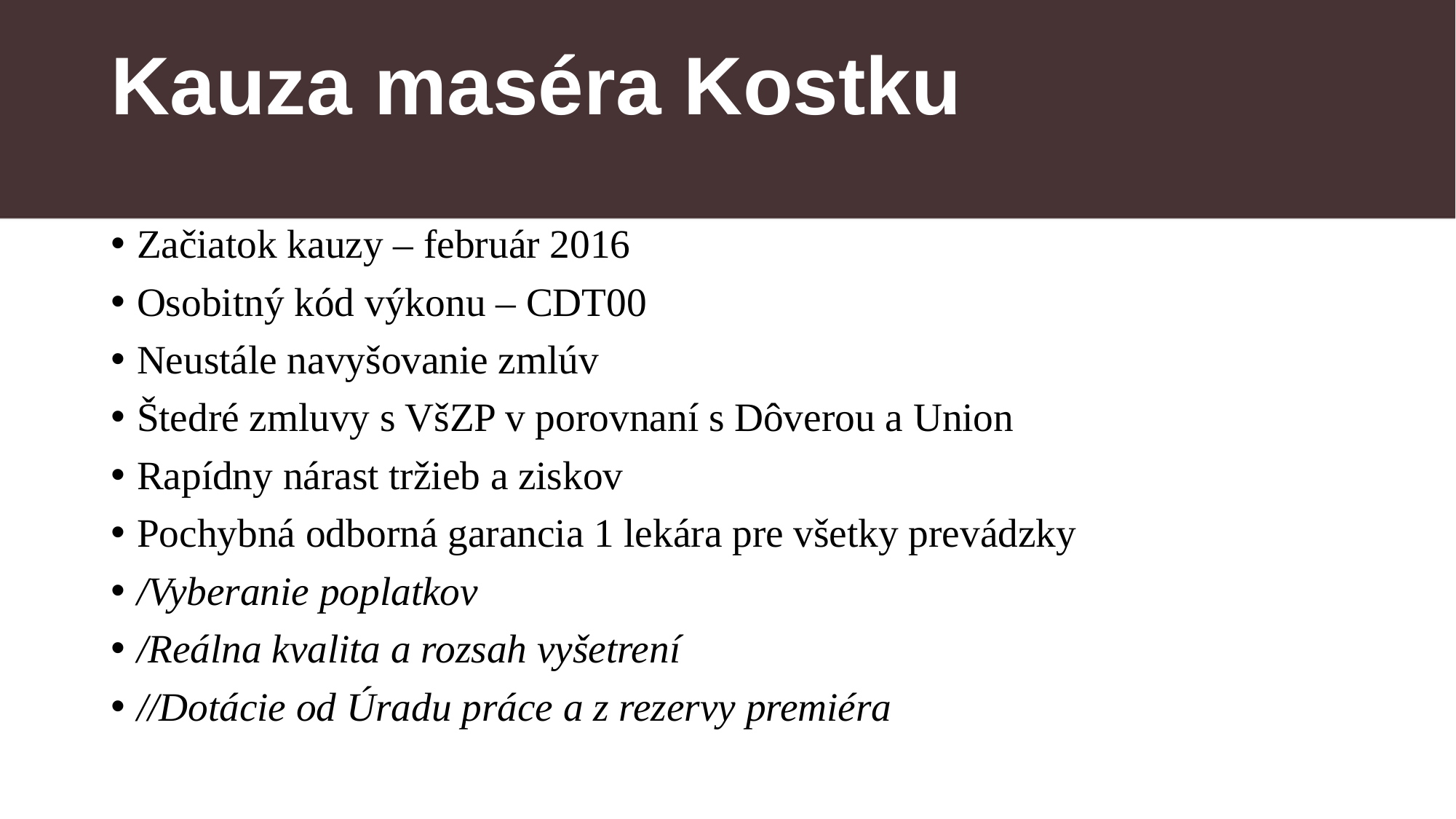

# Kauza maséra Kostku
Začiatok kauzy – február 2016
Osobitný kód výkonu – CDT00
Neustále navyšovanie zmlúv
Štedré zmluvy s VšZP v porovnaní s Dôverou a Union
Rapídny nárast tržieb a ziskov
Pochybná odborná garancia 1 lekára pre všetky prevádzky
/Vyberanie poplatkov
/Reálna kvalita a rozsah vyšetrení
//Dotácie od Úradu práce a z rezervy premiéra